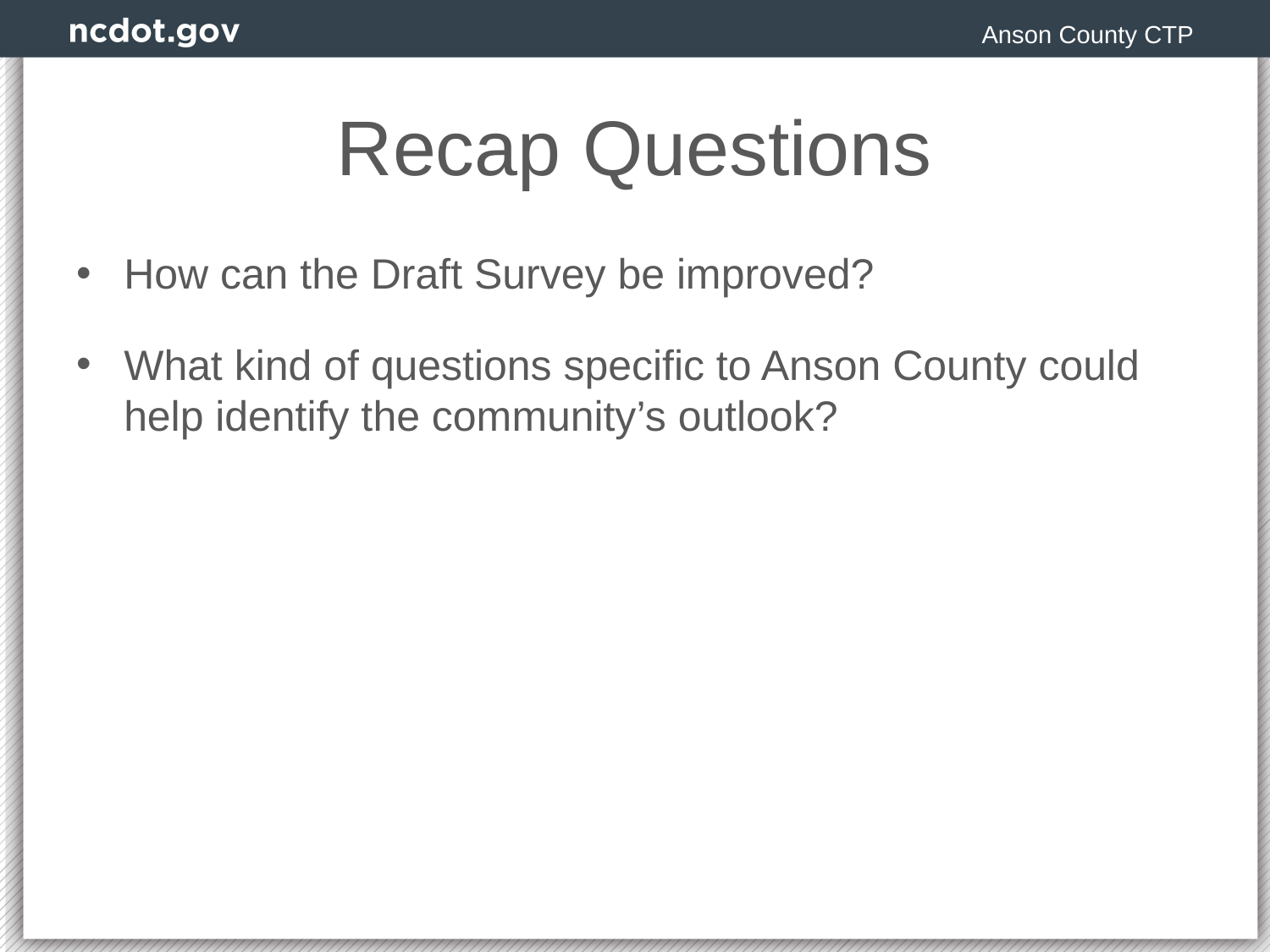

Anson County CTP
# Recap Questions
How can the Draft Survey be improved?
What kind of questions specific to Anson County could help identify the community’s outlook?